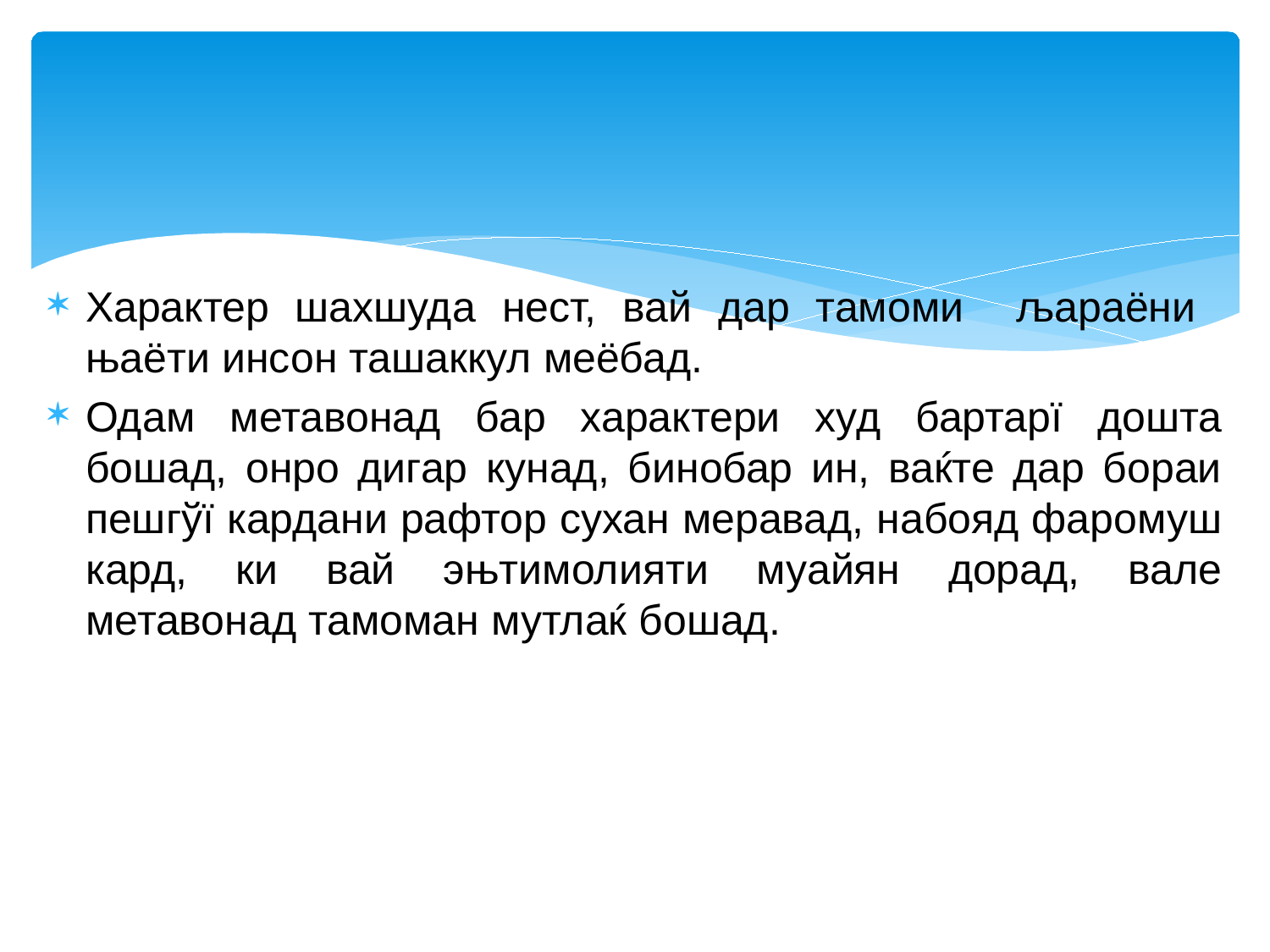

Характер шахшуда нест, вай дар тамоми  љараёни  њаёти инсон ташаккул меёбад.
Одам метавонад бар характери худ бартарї дошта бошад, онро дигар кунад, бинобар ин, ваќте дар бораи пешгўї кардани рафтор сухан меравад, набояд фаромуш кард, ки вай эњтимолияти муайян дорад, вале метавонад тамоман мутлаќ бошад.